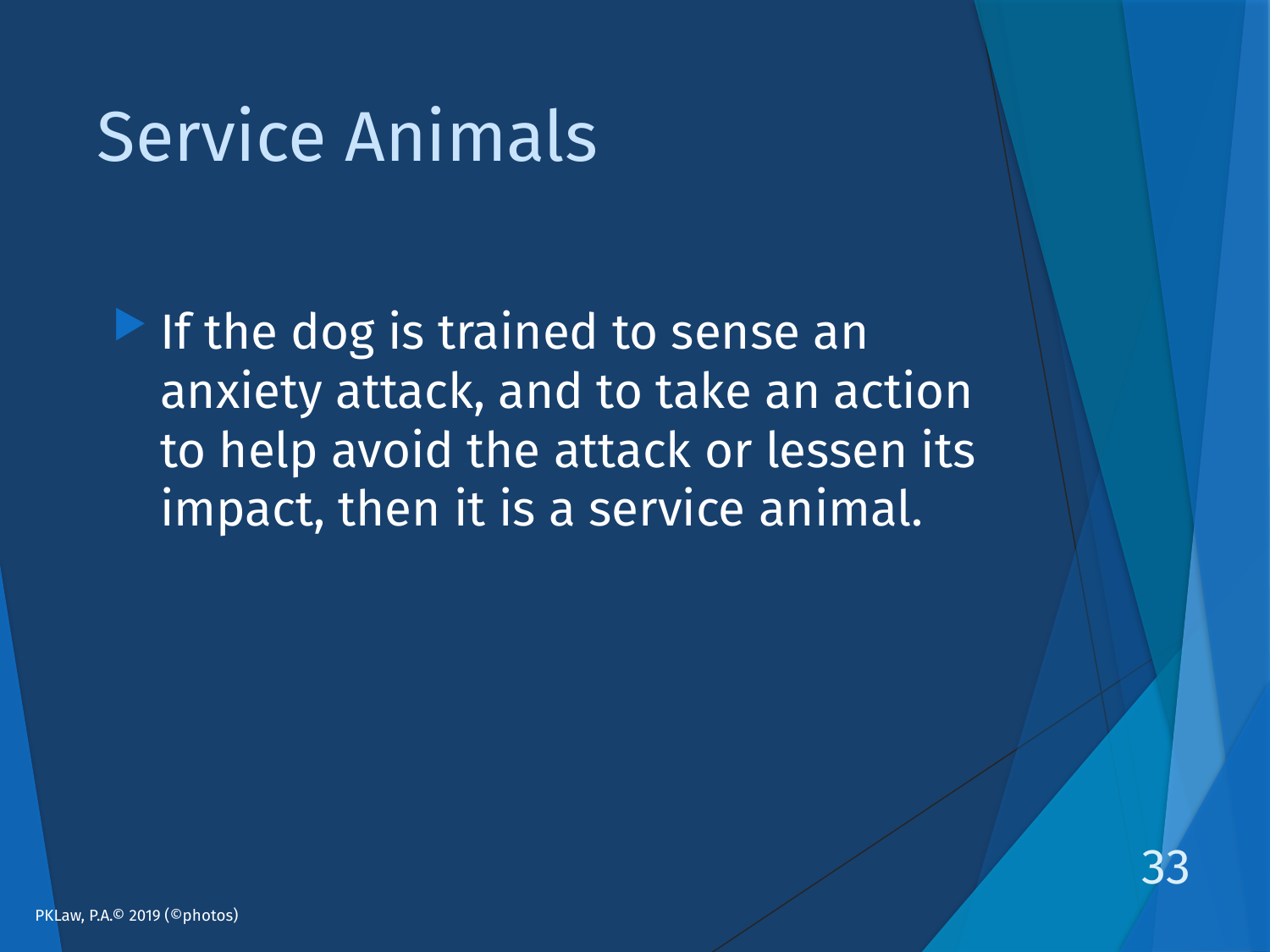

# Service Animals
If the dog is trained to sense an anxiety attack, and to take an action to help avoid the attack or lessen its impact, then it is a service animal.

33
PKLaw, P.A.© 2019 (©photos)